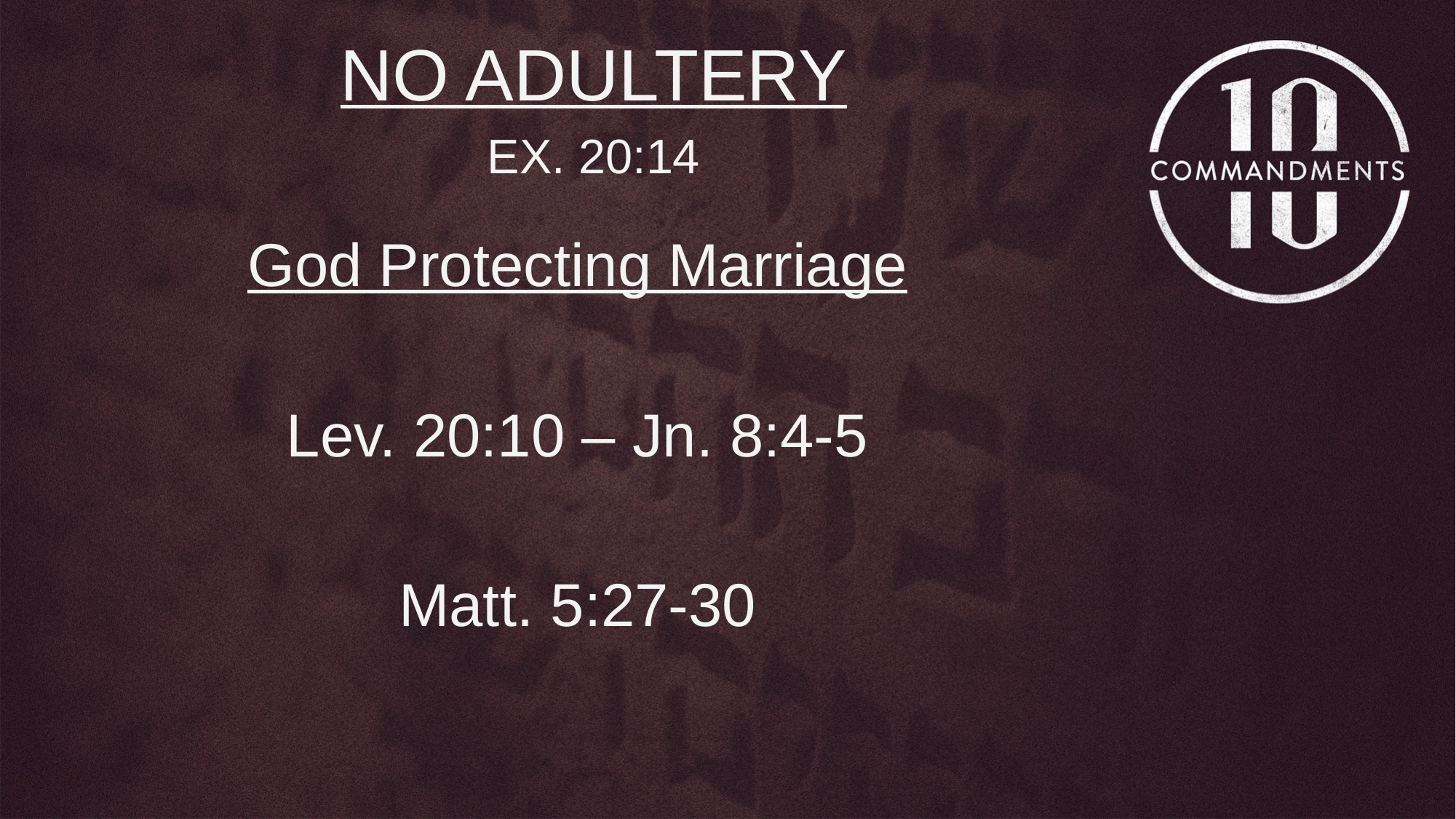

NO ADULTERY
EX. 20:14

God Protecting Marriage

Lev. 20:10 – Jn. 8:4-5

Matt. 5:27-30